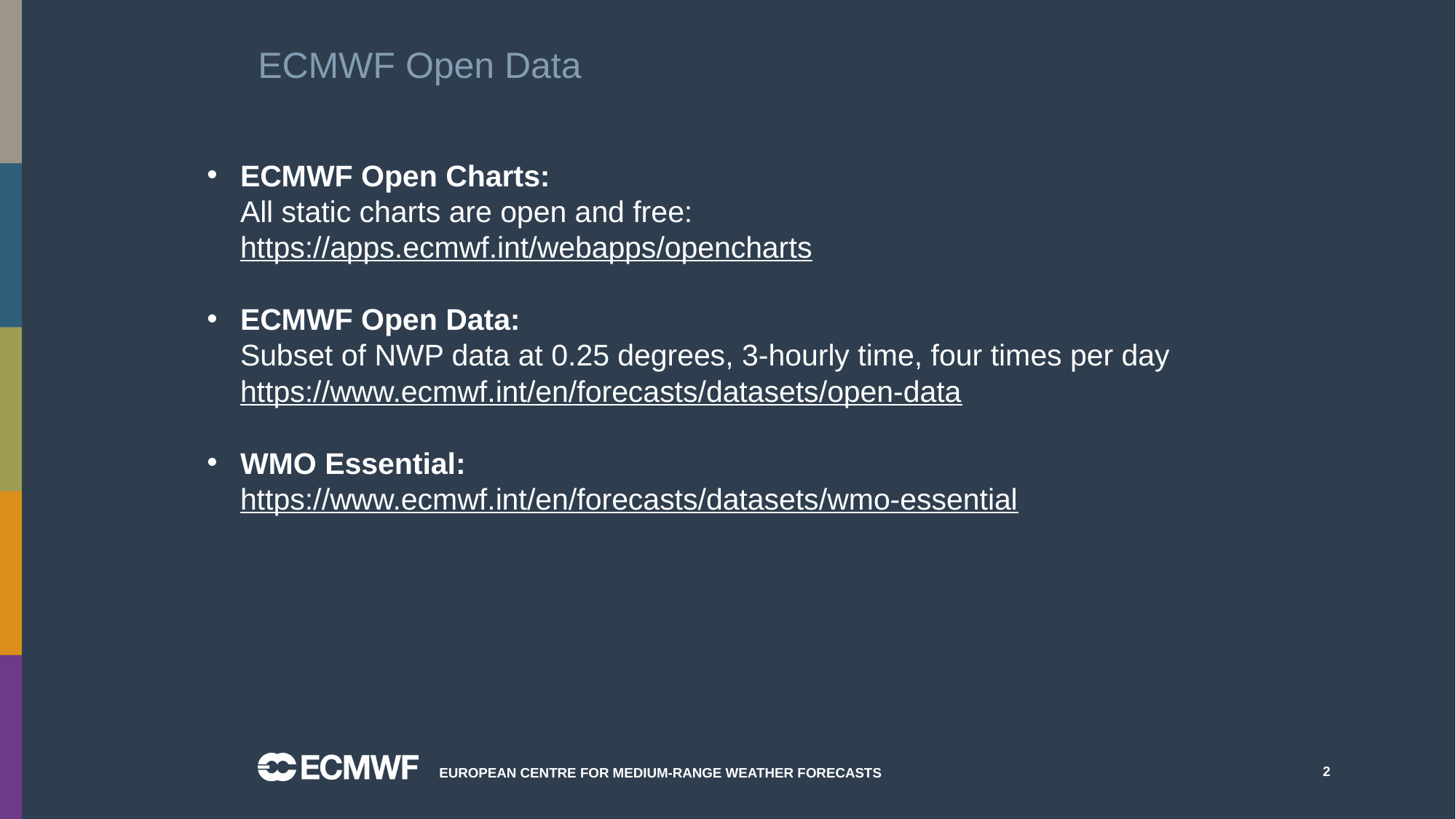

# ECMWF Open Data
ECMWF Open Charts:
All static charts are open and free: https://apps.ecmwf.int/webapps/opencharts
ECMWF Open Data:
Subset of NWP data at 0.25 degrees, 3-hourly time, four times per day
https://www.ecmwf.int/en/forecasts/datasets/open-data
WMO Essential:
https://www.ecmwf.int/en/forecasts/datasets/wmo-essential

European Centre for Medium-Range Weather Forecasts
2